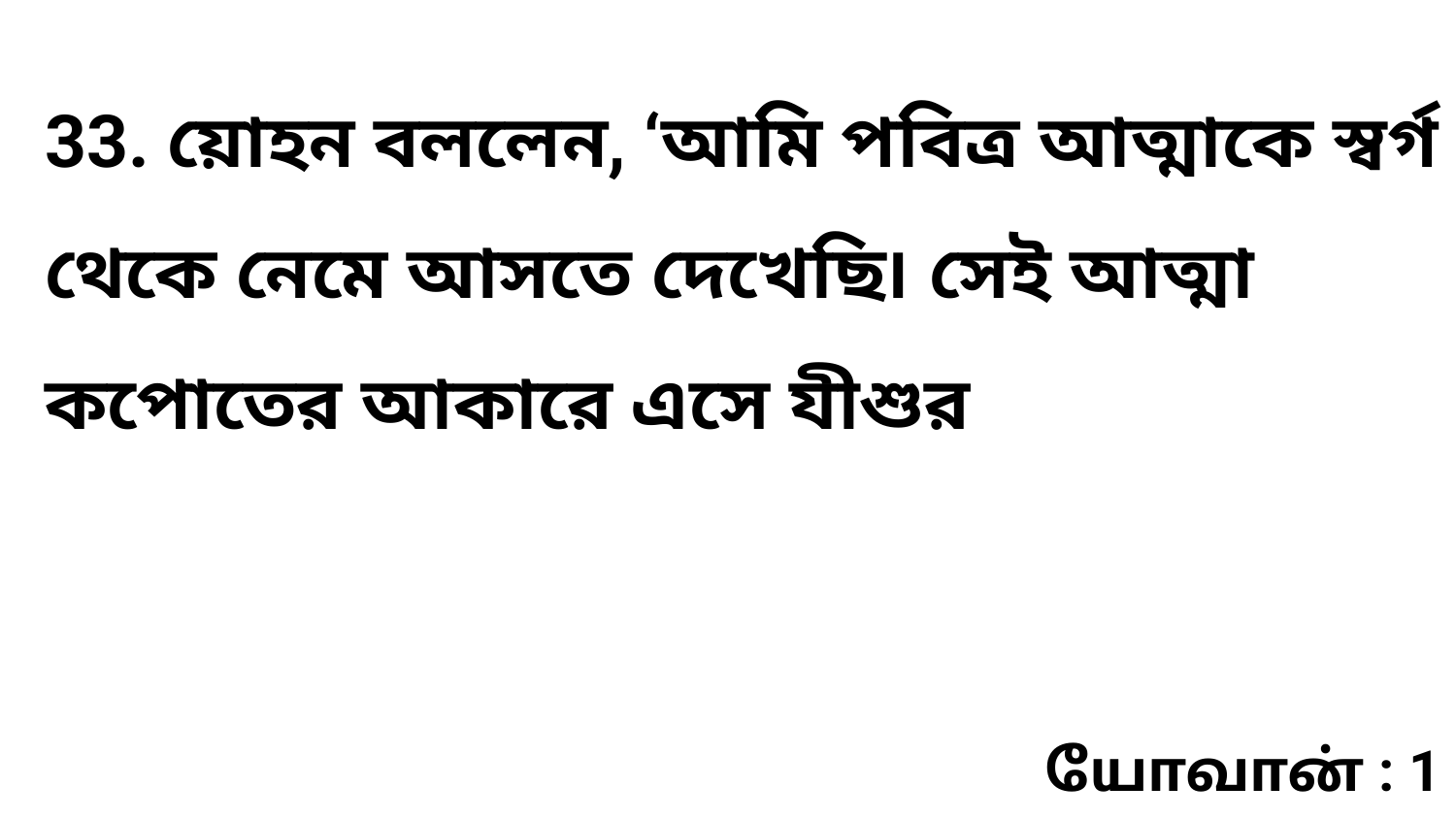

33. য়োহন বললেন, ‘আমি পবিত্র আত্মাকে স্বর্গ থেকে নেমে আসতে দেখেছি৷ সেই আত্মা কপোতের আকারে এসে যীশুর
யோவான் : 1